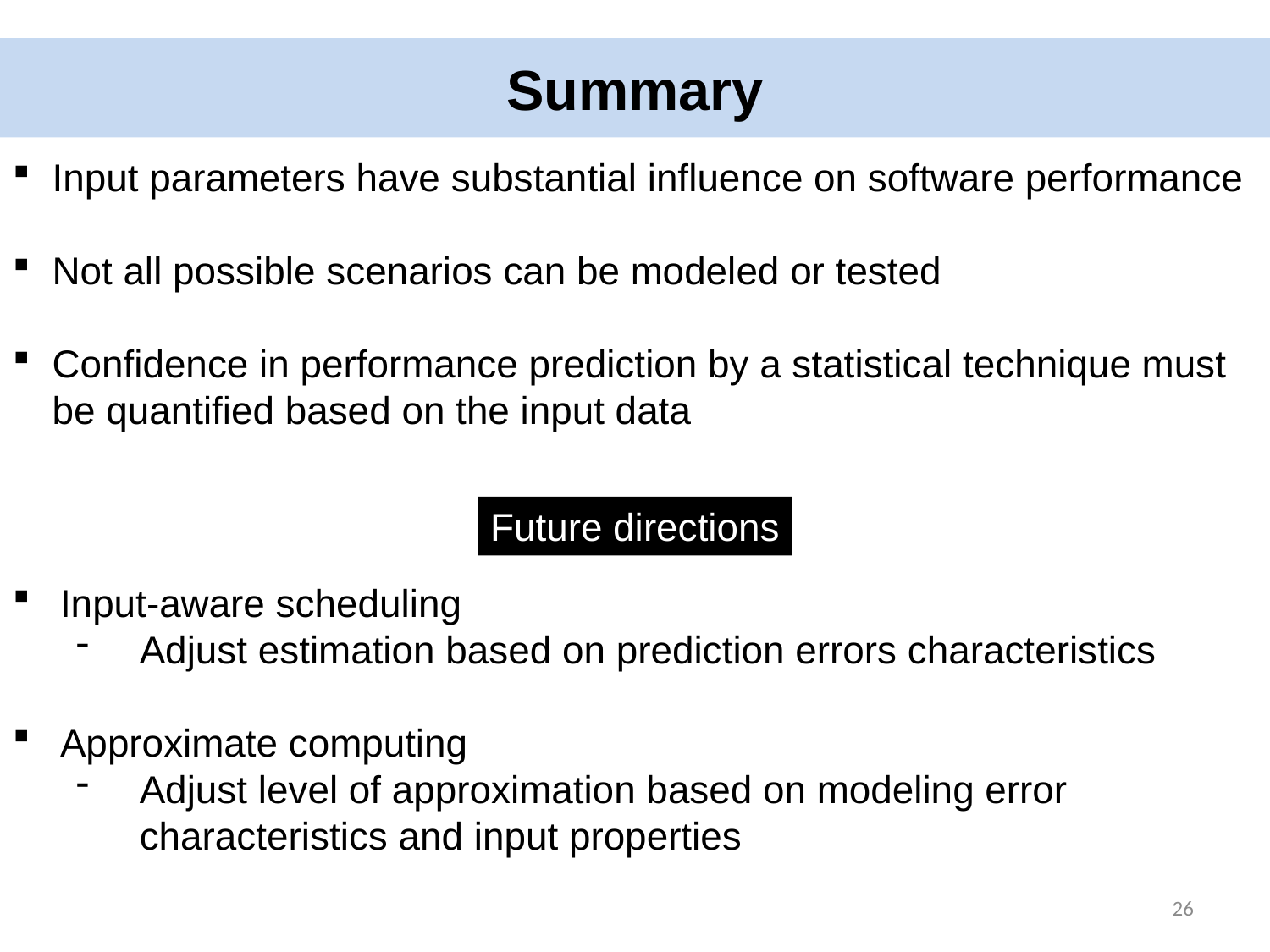

# Summary
Input parameters have substantial influence on software performance

Not all possible scenarios can be modeled or tested

Confidence in performance prediction by a statistical technique must be quantified based on the input data

Future directions

Input-aware scheduling
Adjust estimation based on prediction errors characteristics

Approximate computing
Adjust level of approximation based on modeling error characteristics and input properties
26